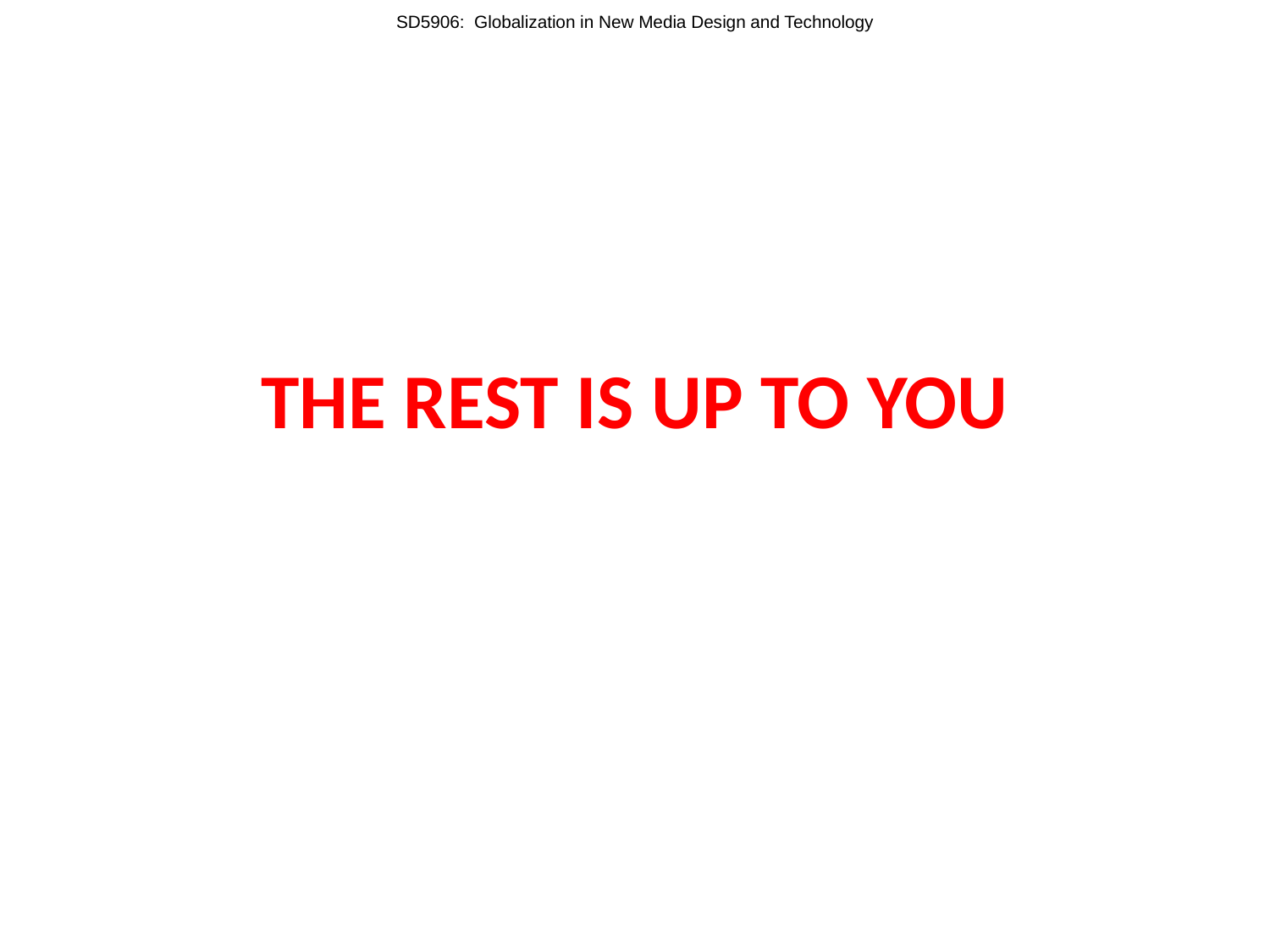

# THE REST IS UP TO YOU